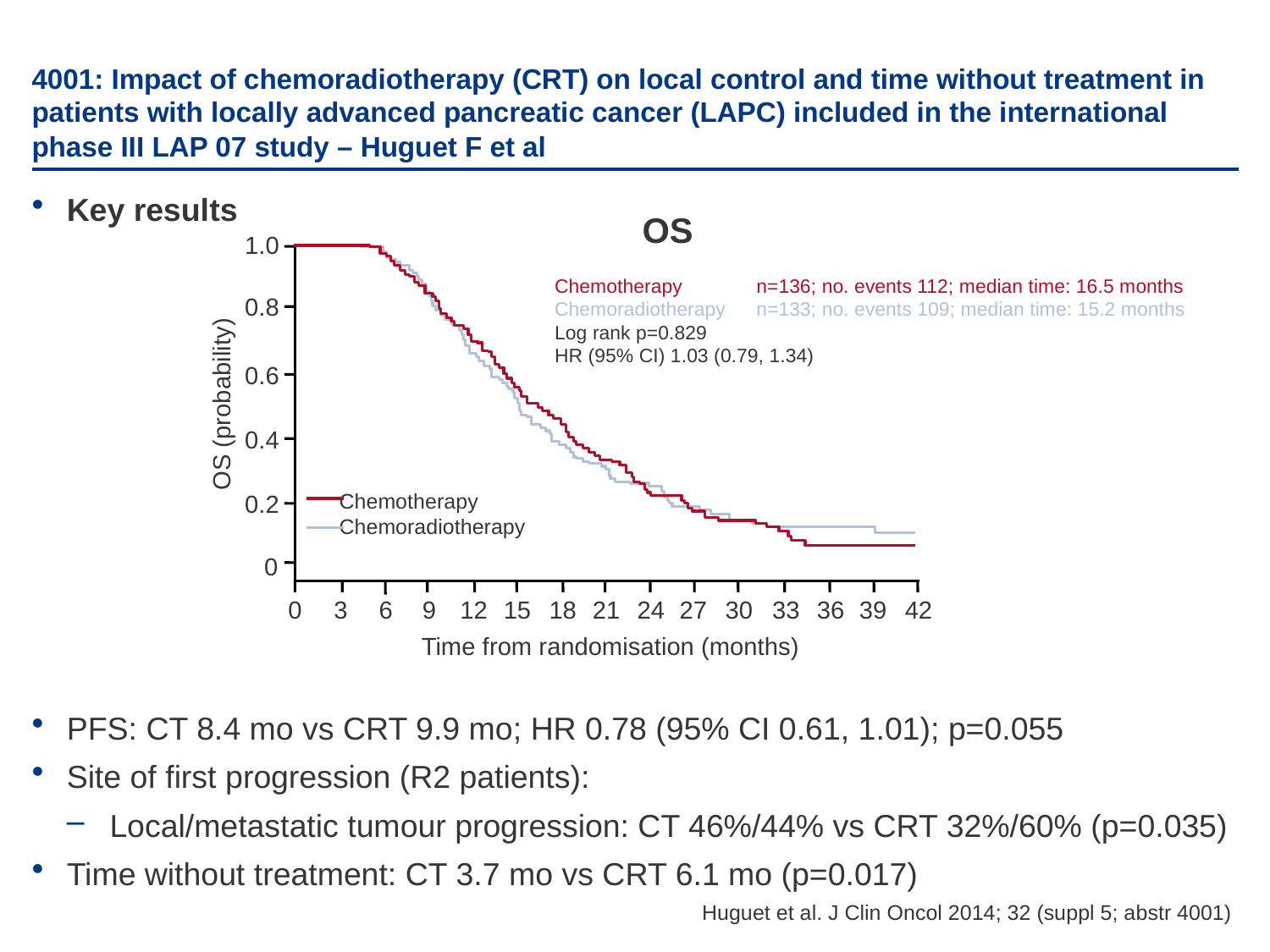

# 4001: Impact of chemoradiotherapy (CRT) on local control and time without treatment in patients with locally advanced pancreatic cancer (LAPC) included in the international phase III LAP 07 study – Huguet F et al
Key results

PFS: CT 8.4 mo vs CRT 9.9 mo; HR 0.78 (95% CI 0.61, 1.01); p=0.055
Site of first progression (R2 patients):
Local/metastatic tumour progression: CT 46%/44% vs CRT 32%/60% (p=0.035)
Time without treatment: CT 3.7 mo vs CRT 6.1 mo (p=0.017)
OS
1.0

0.8

0.6

OS (probability)
0.4

Chemotherapy
Chemoradiotherapy
0.2

0

21
24
27
30

33
36
39
42
0
3
6
9
12
15
18
Time from randomisation (months)
Chemotherapy
Chemoradiotherapy
Log rank p=0.829
HR (95% CI) 1.03 (0.79, 1.34)
n=136; no. events 112; median time: 16.5 months
n=133; no. events 109; median time: 15.2 months
Huguet et al. J Clin Oncol 2014; 32 (suppl 5; abstr 4001)